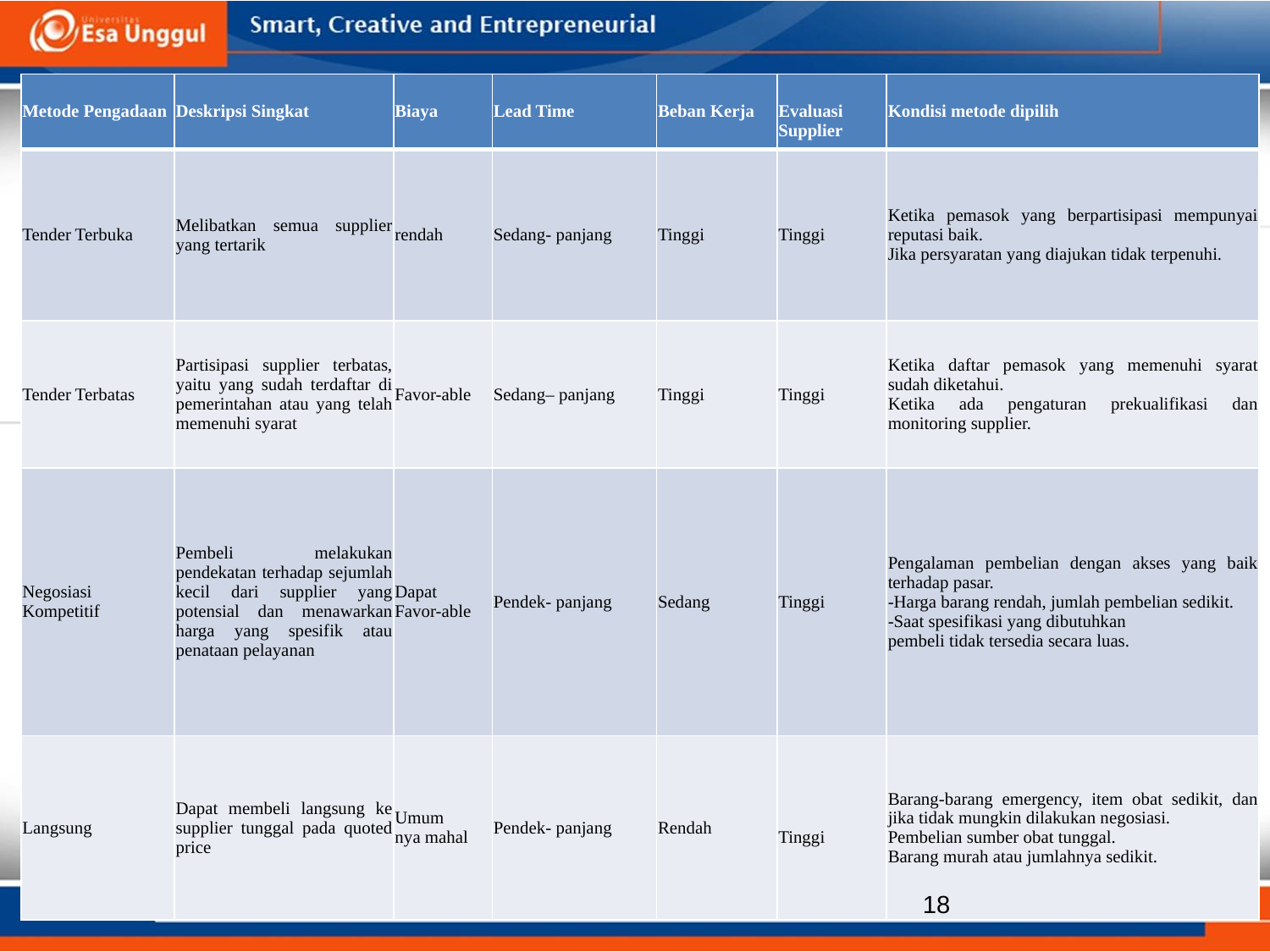

#
| Metode Pengadaan | Deskripsi Singkat | Biaya | Lead Time | Beban Kerja | Evaluasi Supplier | Kondisi metode dipilih |
| --- | --- | --- | --- | --- | --- | --- |
| Tender Terbuka | Melibatkan semua supplier yang tertarik | rendah | Sedang- panjang | Tinggi | Tinggi | Ketika pemasok yang berpartisipasi mempunyai reputasi baik. Jika persyaratan yang diajukan tidak terpenuhi. |
| Tender Terbatas | Partisipasi supplier terbatas, yaitu yang sudah terdaftar di pemerintahan atau yang telah memenuhi syarat | Favor-able | Sedang– panjang | Tinggi | Tinggi | Ketika daftar pemasok yang memenuhi syarat sudah diketahui. Ketika ada pengaturan prekualifikasi dan monitoring supplier. |
| Negosiasi Kompetitif | Pembeli melakukan pendekatan terhadap sejumlah kecil dari supplier yang potensial dan menawarkan harga yang spesifik atau penataan pelayanan | Dapat Favor-able | Pendek- panjang | Sedang | Tinggi | Pengalaman pembelian dengan akses yang baik terhadap pasar. -Harga barang rendah, jumlah pembelian sedikit. -Saat spesifikasi yang dibutuhkan pembeli tidak tersedia secara luas. |
| Langsung | Dapat membeli langsung ke supplier tunggal pada quoted price | Umum nya mahal | Pendek- panjang | Rendah | Tinggi | Barang-barang emergency, item obat sedikit, dan jika tidak mungkin dilakukan negosiasi. Pembelian sumber obat tunggal. Barang murah atau jumlahnya sedikit. |
18